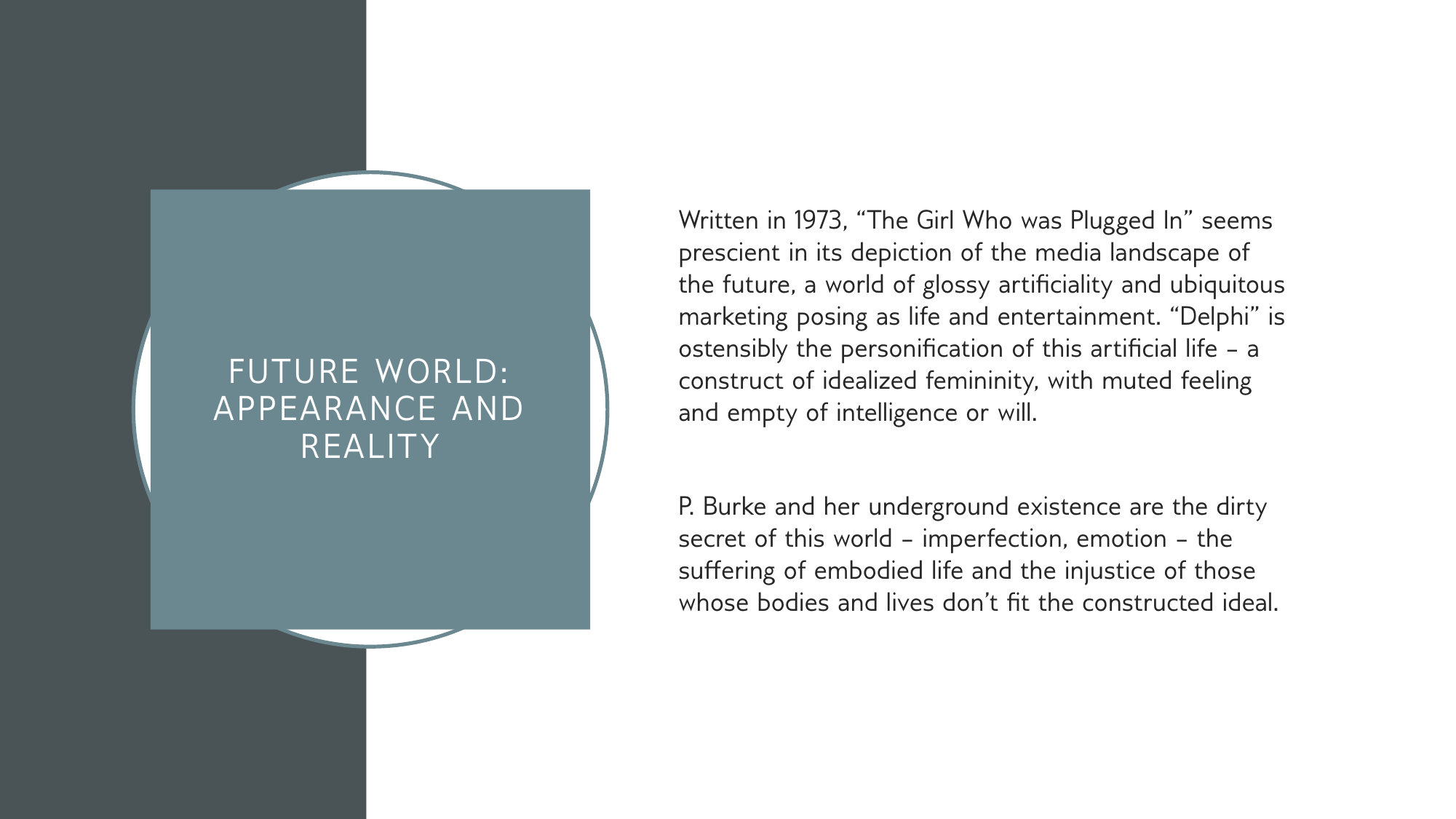

Written in 1973, “The Girl Who was Plugged In” seems prescient in its depiction of the media landscape of the future, a world of glossy artificiality and ubiquitous marketing posing as life and entertainment. “Delphi” is ostensibly the personification of this artificial life – a construct of idealized femininity, with muted feeling and empty of intelligence or will.

P. Burke and her underground existence are the dirty secret of this world – imperfection, emotion – the suffering of embodied life and the injustice of those whose bodies and lives don’t fit the constructed ideal.

# Future world: appearance and reality